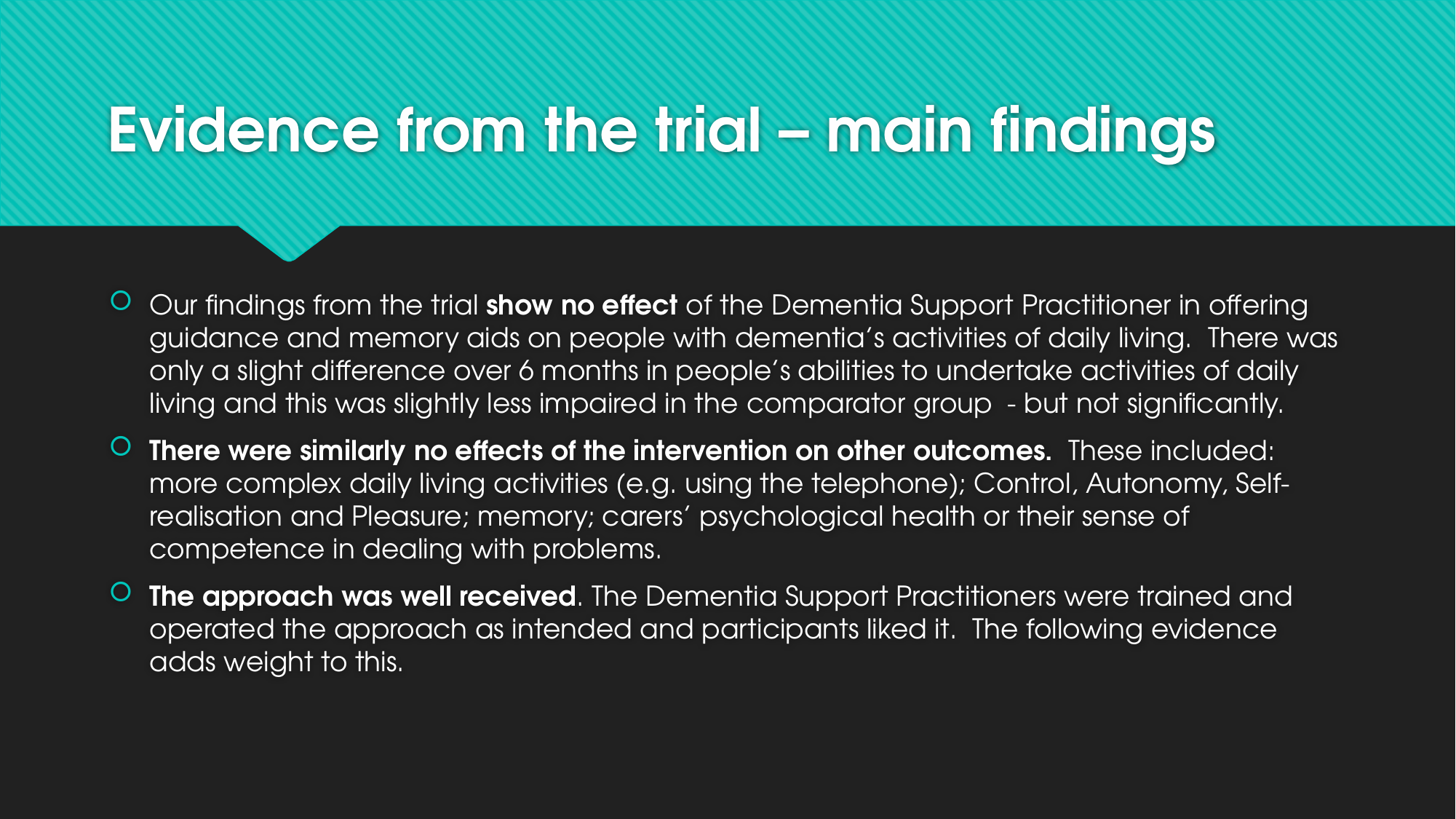

# Evidence from the trial – main findings
Our findings from the trial show no effect of the Dementia Support Practitioner in offering guidance and memory aids on people with dementia’s activities of daily living.  There was only a slight difference over 6 months in people’s abilities to undertake activities of daily living and this was slightly less impaired in the comparator group  - but not significantly.
There were similarly no effects of the intervention on other outcomes.  These included: more complex daily living activities (e.g. using the telephone); Control, Autonomy, Self-realisation and Pleasure; memory; carers’ psychological health or their sense of competence in dealing with problems.
The approach was well received. The Dementia Support Practitioners were trained and operated the approach as intended and participants liked it.  The following evidence adds weight to this.